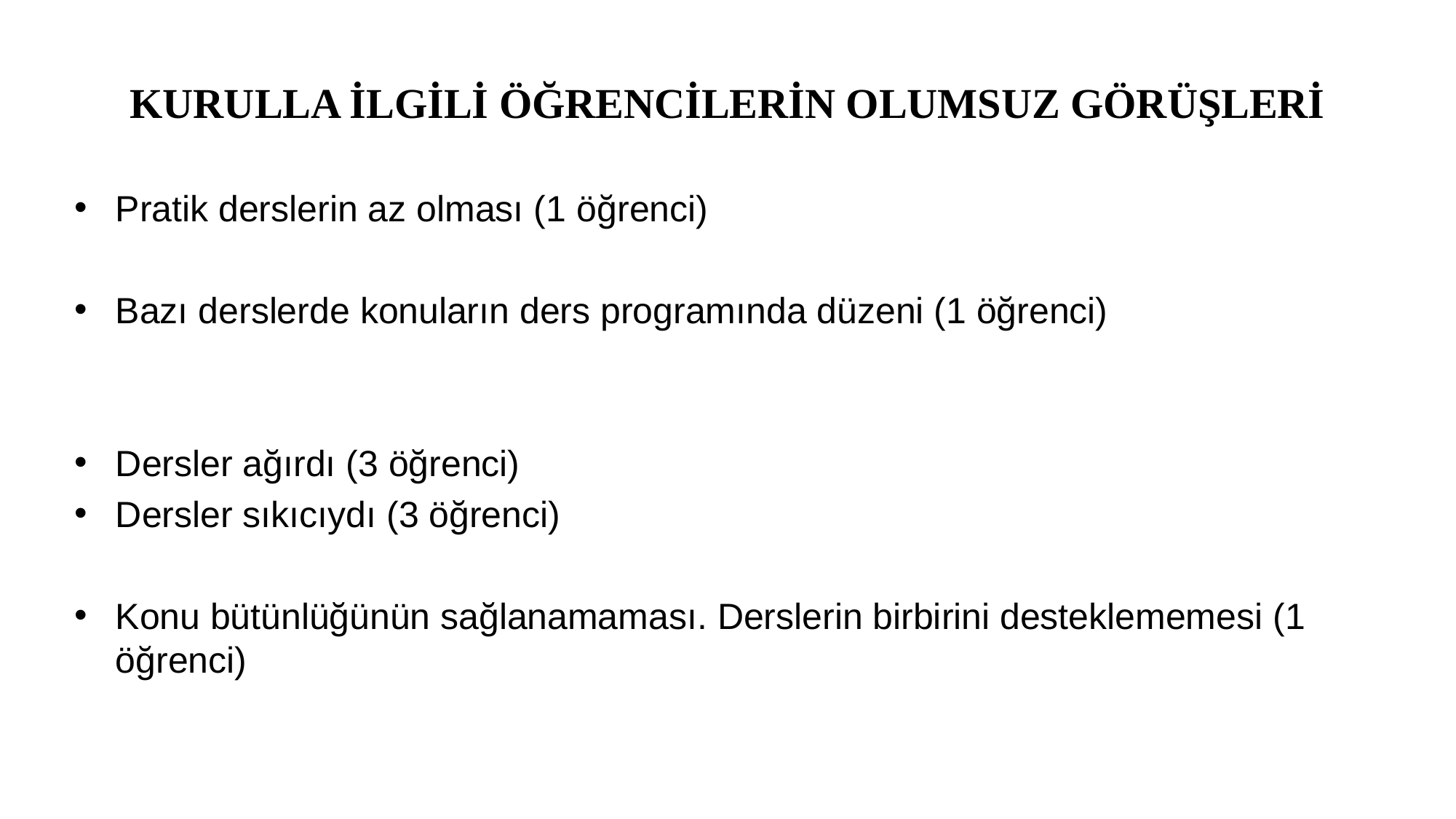

# KURULLA İLGİLİ ÖĞRENCİLERİN OLUMSUZ GÖRÜŞLERİ
Pratik derslerin az olması (1 öğrenci)

Bazı derslerde konuların ders programında düzeni (1 öğrenci)

Dersler ağırdı (3 öğrenci)
Dersler sıkıcıydı (3 öğrenci)

Konu bütünlüğünün sağlanamaması. Derslerin birbirini desteklememesi (1 öğrenci)